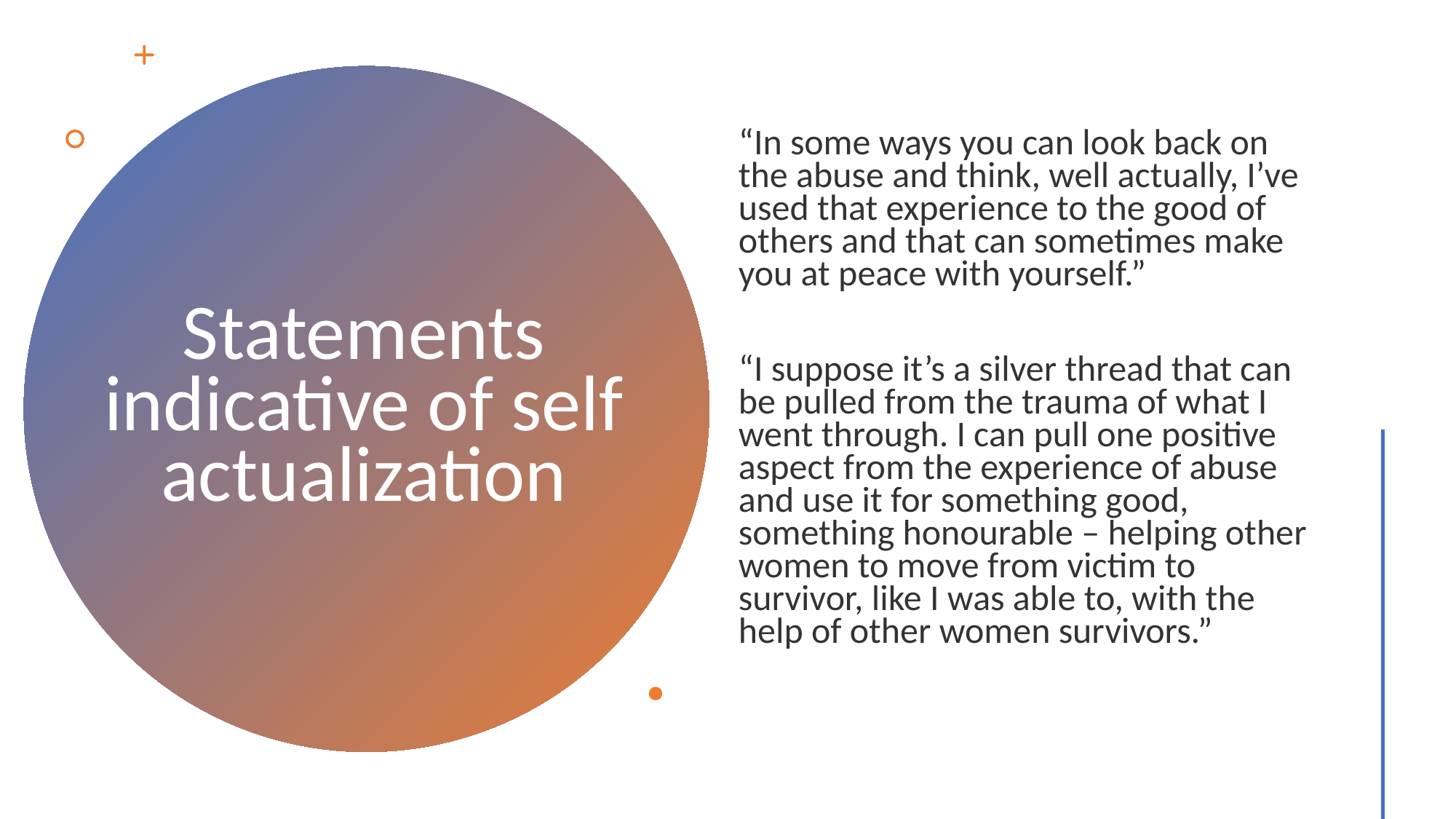

“In some ways you can look back on the abuse and think, well actually, I’ve used that experience to the good of others and that can sometimes make you at peace with yourself.”

“I suppose it’s a silver thread that can be pulled from the trauma of what I went through. I can pull one positive aspect from the experience of abuse and use it for something good, something honourable – helping other women to move from victim to survivor, like I was able to, with the help of other women survivors.”

# Statements indicative of self actualization